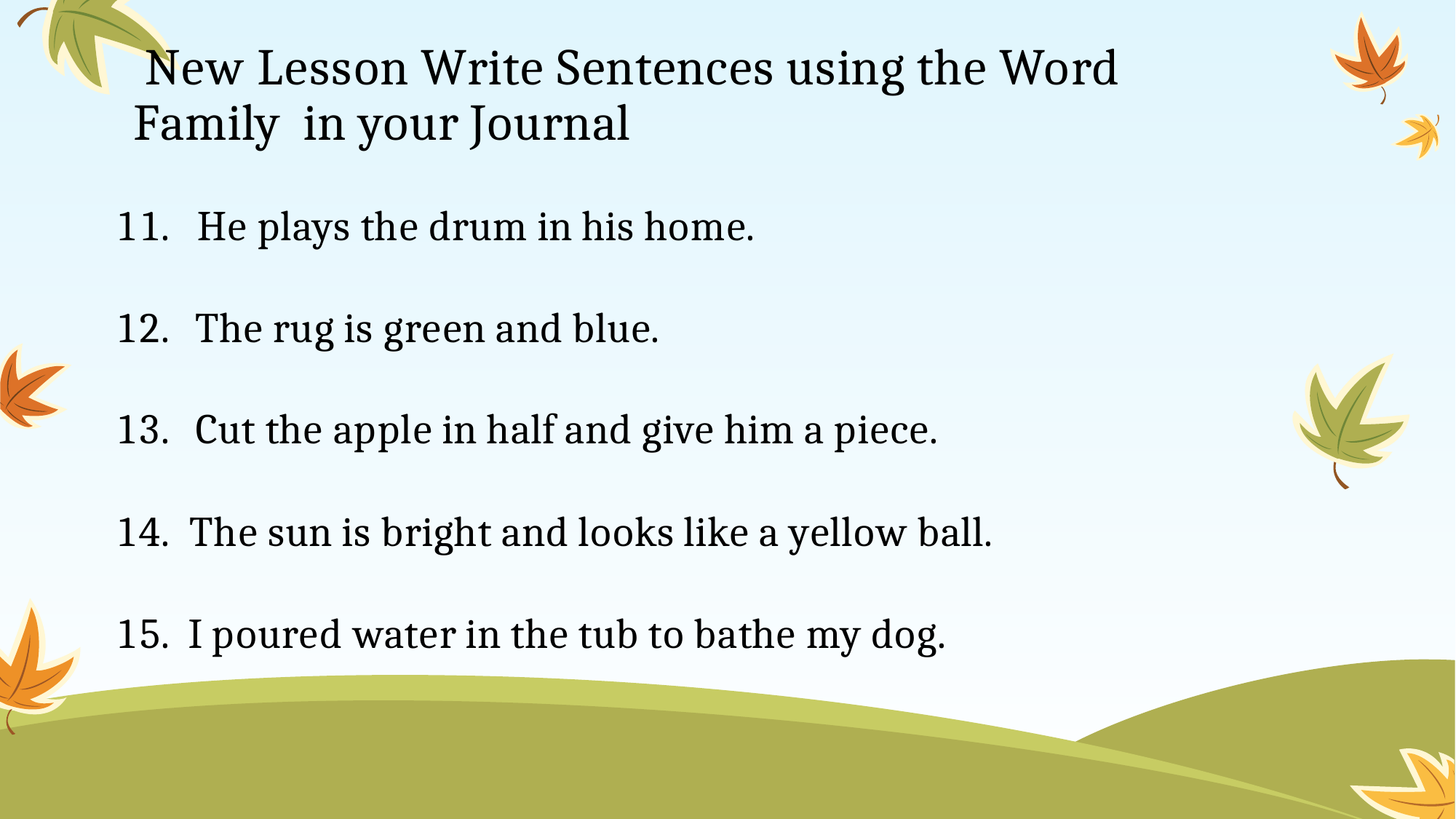

# New Lesson Write Sentences using the Word Family  in your Journal

11.   He plays the drum in his home.

  The rug is green and blue.

  Cut the apple in half and give him a piece.

14.  The sun is bright and looks like a yellow ball.

15.  I poured water in the tub to bathe my dog.